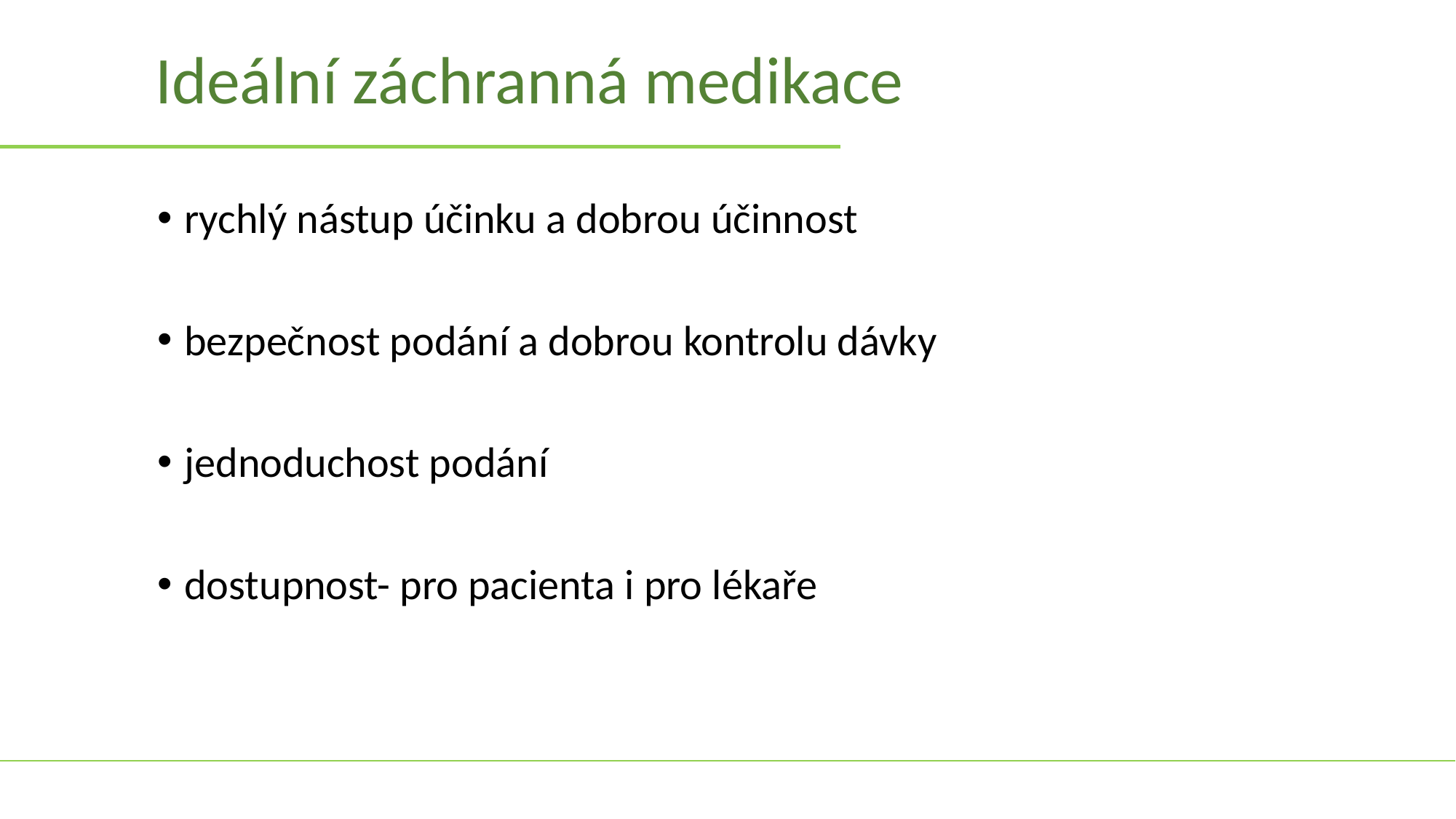

# Ideální záchranná medikace
rychlý nástup účinku a dobrou účinnost

bezpečnost podání a dobrou kontrolu dávky

jednoduchost podání

dostupnost- pro pacienta i pro lékaře